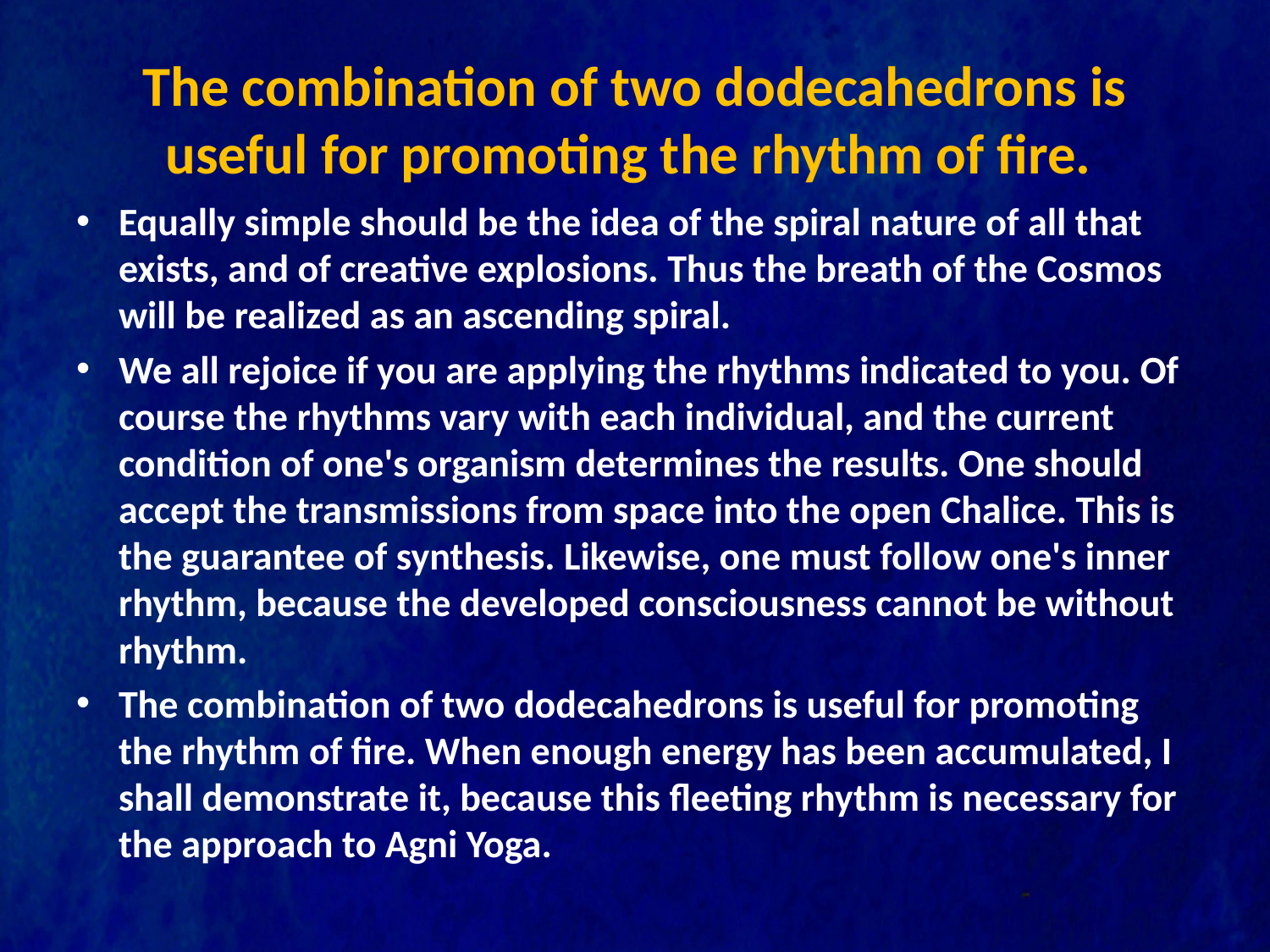

# The combination of two dodecahedrons is useful for promoting the rhythm of fire.
Equally simple should be the idea of the spiral nature of all that exists, and of creative explosions. Thus the breath of the Cosmos will be realized as an ascending spiral.
We all rejoice if you are applying the rhythms indicated to you. Of course the rhythms vary with each individual, and the current condition of one's organism determines the results. One should accept the transmissions from space into the open Chalice. This is the guarantee of synthesis. Likewise, one must follow one's inner rhythm, because the developed consciousness cannot be without rhythm.
The combination of two dodecahedrons is useful for promoting the rhythm of fire. When enough energy has been accumulated, I shall demonstrate it, because this fleeting rhythm is necessary for the approach to Agni Yoga.